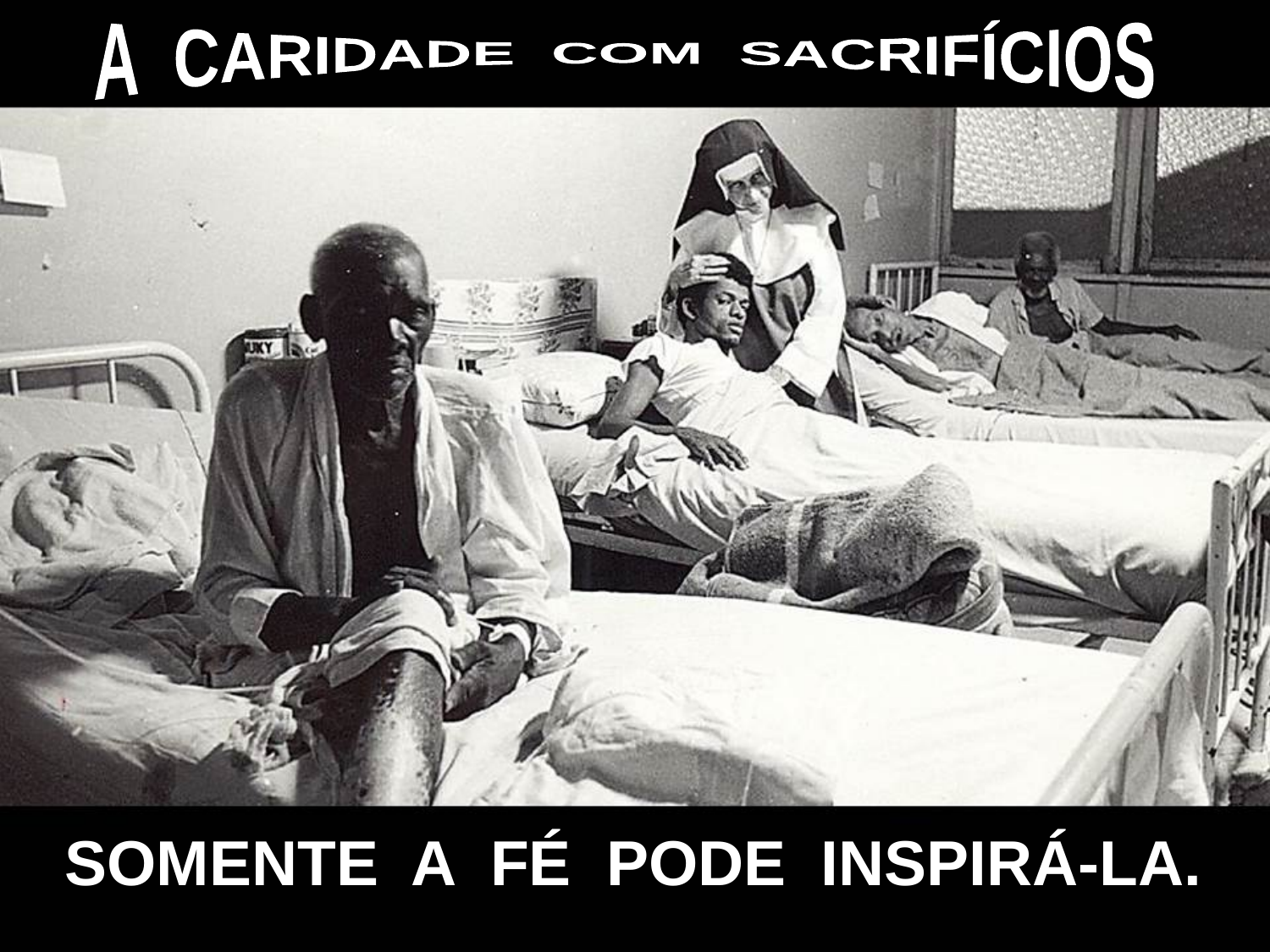

A  CARIDADE  COM  SACRIFÍCIOS
SOMENTE  A  FÉ  PODE  INSPIRÁ-LA.